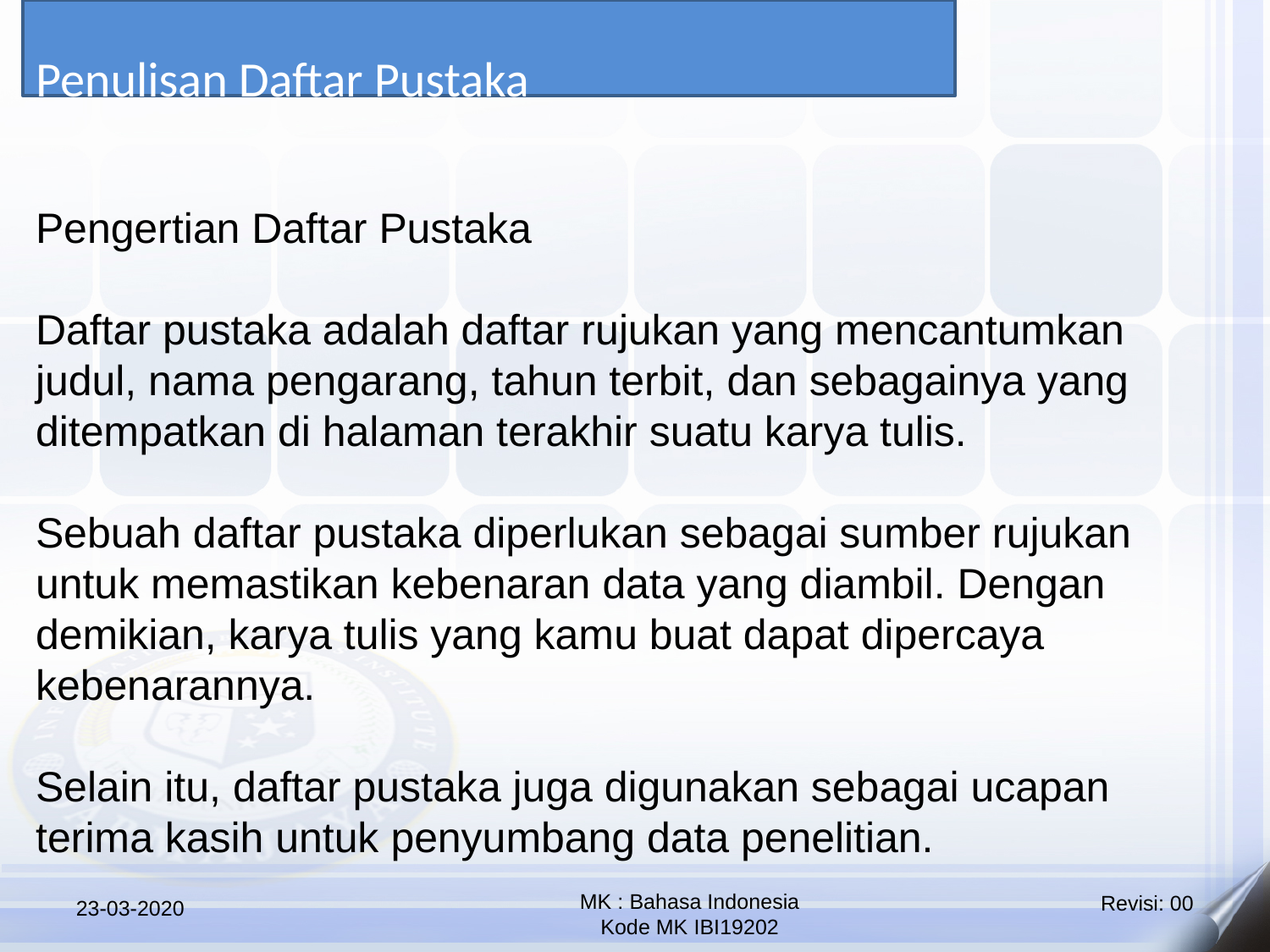

Penulisan Daftar Pustaka
Pengertian Daftar Pustaka

Daftar pustaka adalah daftar rujukan yang mencantumkan judul, nama pengarang, tahun terbit, dan sebagainya yang ditempatkan di halaman terakhir suatu karya tulis.

Sebuah daftar pustaka diperlukan sebagai sumber rujukan untuk memastikan kebenaran data yang diambil. Dengan demikian, karya tulis yang kamu buat dapat dipercaya kebenarannya.

Selain itu, daftar pustaka juga digunakan sebagai ucapan terima kasih untuk penyumbang data penelitian.
23-03-2020
MK : Bahasa Indonesia
Kode MK IBI19202